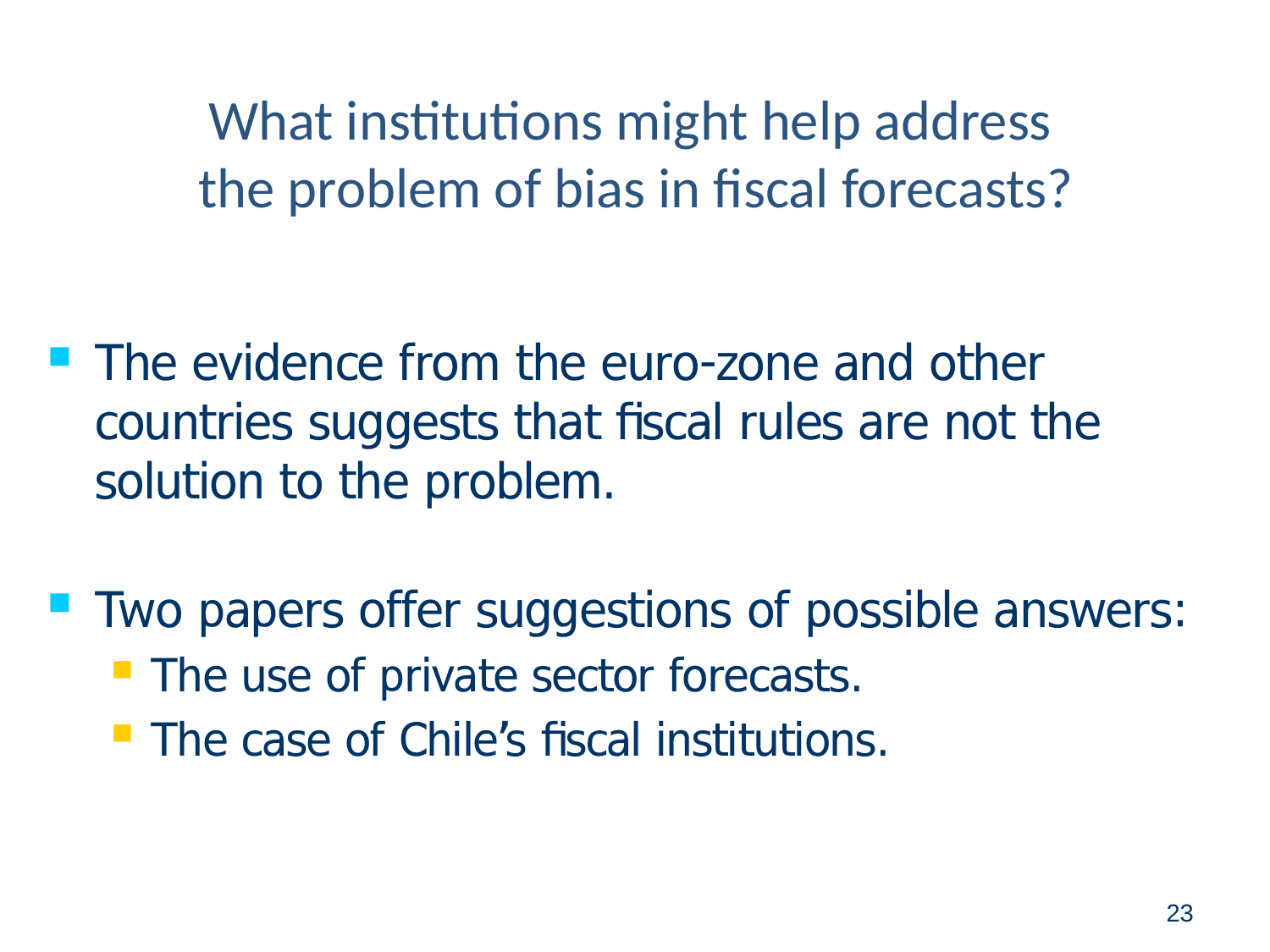

# What institutions might help address the problem of bias in fiscal forecasts?
The evidence from the euro-zone and other countries suggests that fiscal rules are not the solution to the problem.
Two papers offer suggestions of possible answers:
The use of private sector forecasts.
The case of Chile’s fiscal institutions.

23